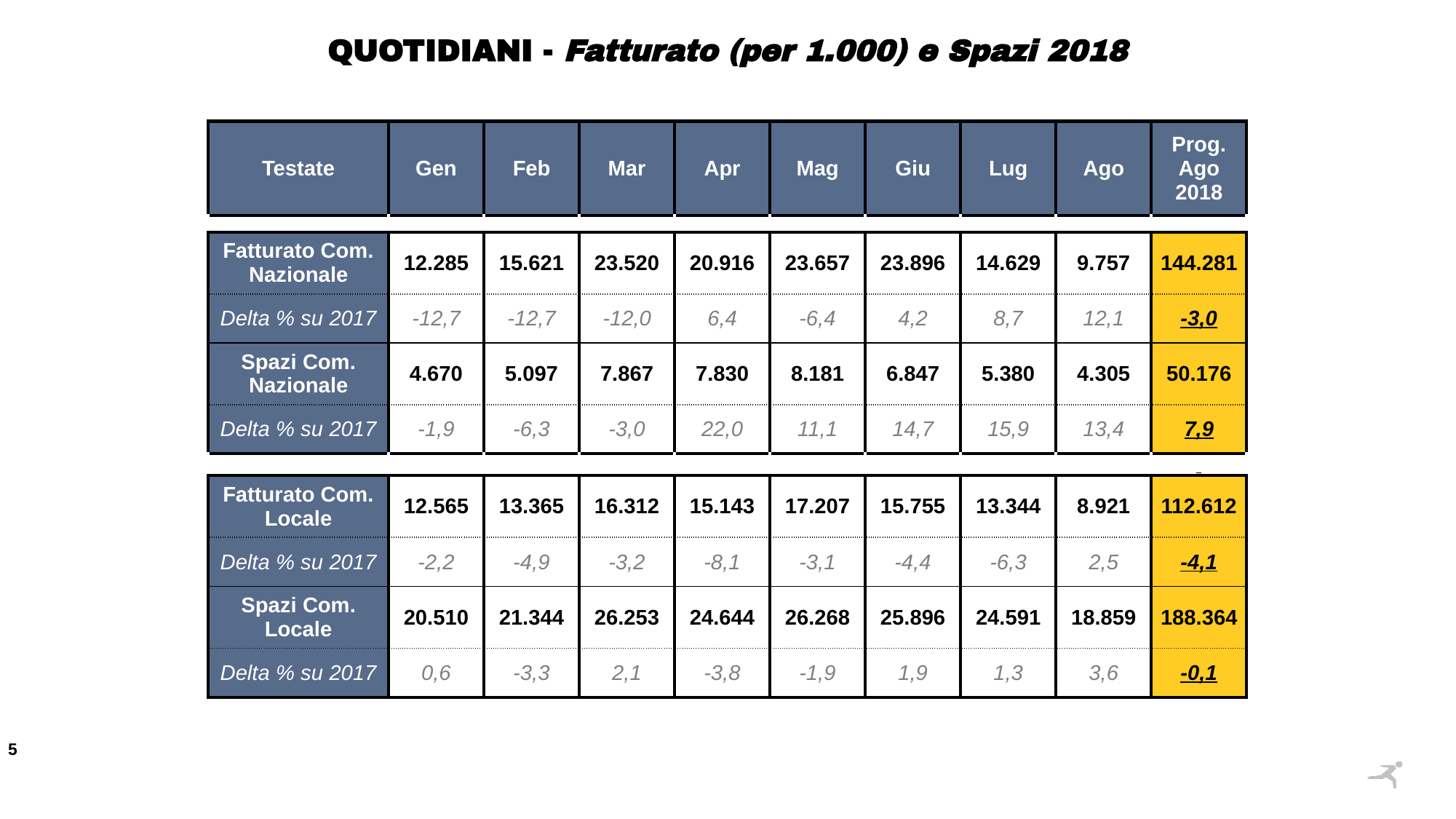

QUOTIDIANI - Fatturato (per 1.000) e Spazi 2018
| Testate | Gen | Feb | Mar | Apr | Mag | Giu | Lug | Ago | Prog. Ago 2018 |
| --- | --- | --- | --- | --- | --- | --- | --- | --- | --- |
|  |  |  |  |  |  |  |  |  |  |
| Fatturato Com. Nazionale | 12.285 | 15.621 | 23.520 | 20.916 | 23.657 | 23.896 | 14.629 | 9.757 | 144.281 |
| Delta % su 2017 | -12,7 | -12,7 | -12,0 | 6,4 | -6,4 | 4,2 | 8,7 | 12,1 | -3,0 |
| Spazi Com. Nazionale | 4.670 | 5.097 | 7.867 | 7.830 | 8.181 | 6.847 | 5.380 | 4.305 | 50.176 |
| Delta % su 2017 | -1,9 | -6,3 | -3,0 | 22,0 | 11,1 | 14,7 | 15,9 | 13,4 | 7,9 |
|  |  |  |  |  |  |  |  |  |  |
| Fatturato Com. Locale | 12.565 | 13.365 | 16.312 | 15.143 | 17.207 | 15.755 | 13.344 | 8.921 | 112.612 |
| Delta % su 2017 | -2,2 | -4,9 | -3,2 | -8,1 | -3,1 | -4,4 | -6,3 | 2,5 | -4,1 |
| Spazi Com. Locale | 20.510 | 21.344 | 26.253 | 24.644 | 26.268 | 25.896 | 24.591 | 18.859 | 188.364 |
| Delta % su 2017 | 0,6 | -3,3 | 2,1 | -3,8 | -1,9 | 1,9 | 1,3 | 3,6 | -0,1 |